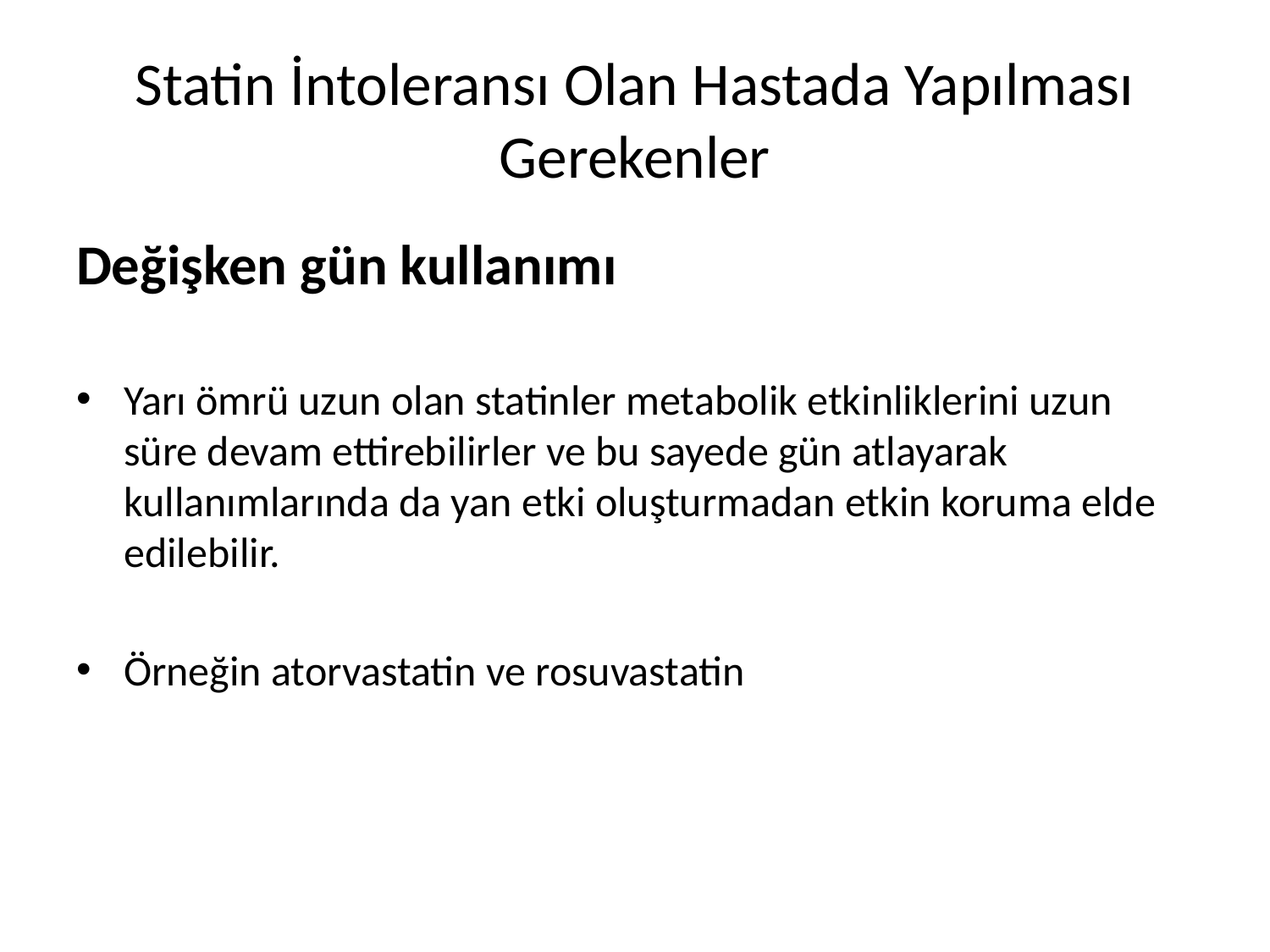

# Statin İntoleransı Olan Hastada Yapılması Gerekenler
Değişken gün kullanımı
Yarı ömrü uzun olan statinler metabolik etkinliklerini uzun süre devam ettirebilirler ve bu sayede gün atlayarak kullanımlarında da yan etki oluşturmadan etkin koruma elde edilebilir.

Örneğin atorvastatin ve rosuvastatin